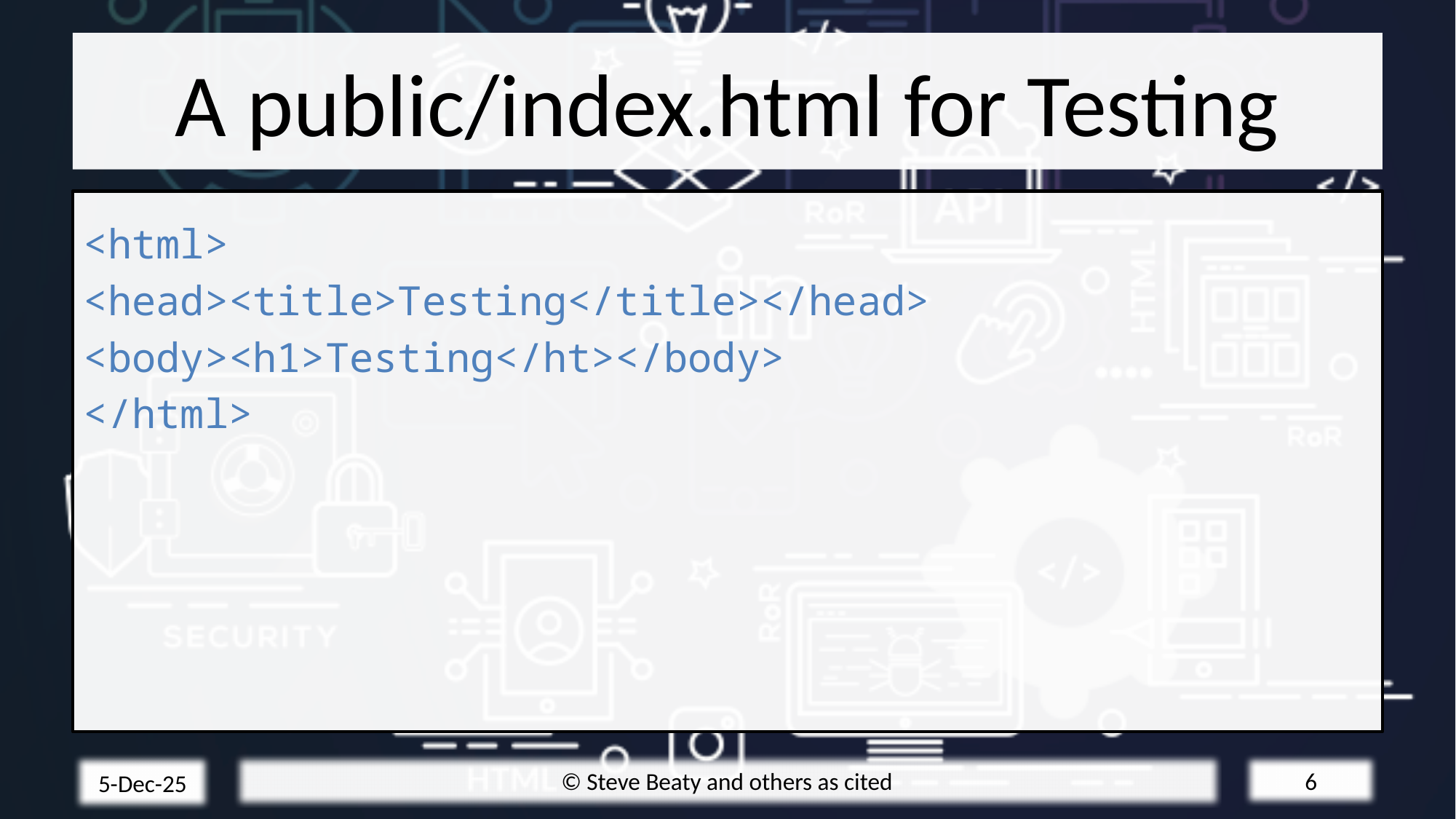

# A public/index.html for Testing
<html>
<head><title>Testing</title></head>
<body><h1>Testing</ht></body>
</html>